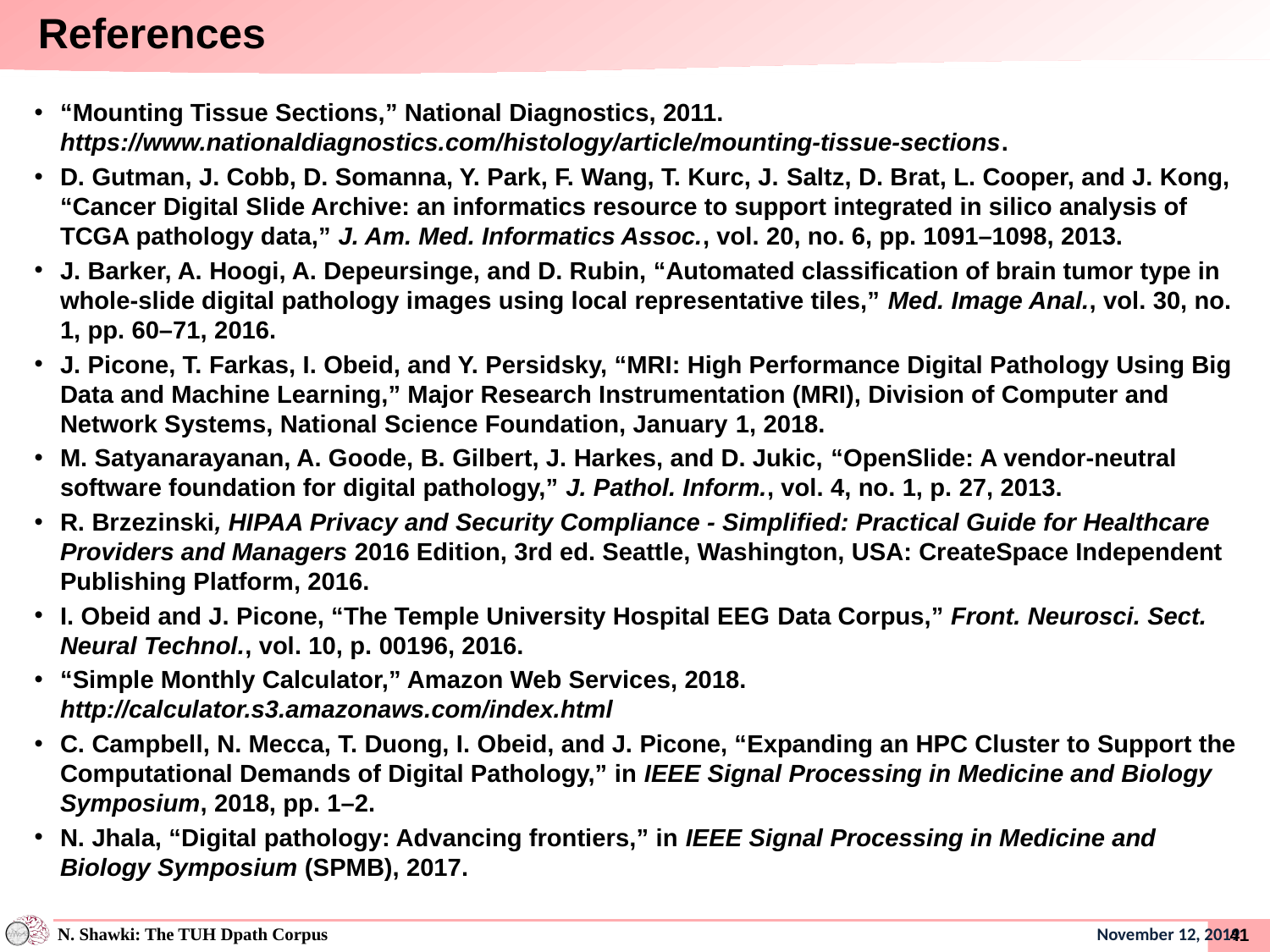

References
“Mounting Tissue Sections,” National Diagnostics, 2011. https://www.nationaldiagnostics.com/histology/article/mounting-tissue-sections.
D. Gutman, J. Cobb, D. Somanna, Y. Park, F. Wang, T. Kurc, J. Saltz, D. Brat, L. Cooper, and J. Kong, “Cancer Digital Slide Archive: an informatics resource to support integrated in silico analysis of TCGA pathology data,” J. Am. Med. Informatics Assoc., vol. 20, no. 6, pp. 1091–1098, 2013.
J. Barker, A. Hoogi, A. Depeursinge, and D. Rubin, “Automated classification of brain tumor type in whole-slide digital pathology images using local representative tiles,” Med. Image Anal., vol. 30, no. 1, pp. 60–71, 2016.
J. Picone, T. Farkas, I. Obeid, and Y. Persidsky, “MRI: High Performance Digital Pathology Using Big Data and Machine Learning,” Major Research Instrumentation (MRI), Division of Computer and Network Systems, National Science Foundation, January 1, 2018.
M. Satyanarayanan, A. Goode, B. Gilbert, J. Harkes, and D. Jukic, “OpenSlide: A vendor-neutral software foundation for digital pathology,” J. Pathol. Inform., vol. 4, no. 1, p. 27, 2013.
R. Brzezinski, HIPAA Privacy and Security Compliance - Simplified: Practical Guide for Healthcare Providers and Managers 2016 Edition, 3rd ed. Seattle, Washington, USA: CreateSpace Independent Publishing Platform, 2016.
I. Obeid and J. Picone, “The Temple University Hospital EEG Data Corpus,” Front. Neurosci. Sect. Neural Technol., vol. 10, p. 00196, 2016.
“Simple Monthly Calculator,” Amazon Web Services, 2018. http://calculator.s3.amazonaws.com/index.html
C. Campbell, N. Mecca, T. Duong, I. Obeid, and J. Picone, “Expanding an HPC Cluster to Support the Computational Demands of Digital Pathology,” in IEEE Signal Processing in Medicine and Biology Symposium, 2018, pp. 1–2.
N. Jhala, “Digital pathology: Advancing frontiers,” in IEEE Signal Processing in Medicine and Biology Symposium (SPMB), 2017.